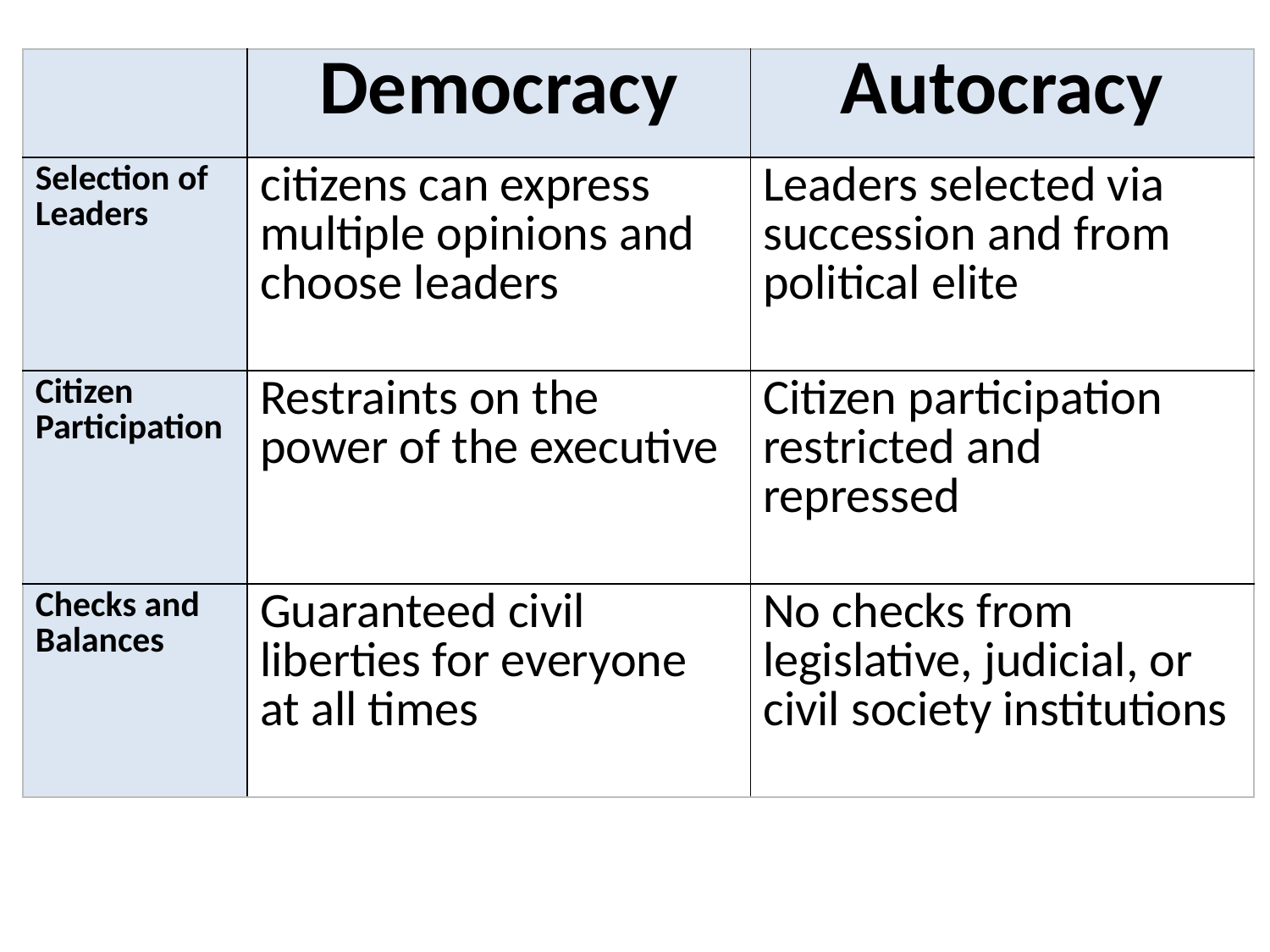

|  | Democracy | Autocracy |
| --- | --- | --- |
| Selection of Leaders | citizens can express multiple opinions and choose leaders | Leaders selected via succession and from political elite |
| Citizen Participation | Restraints on the power of the executive | Citizen participation restricted and repressed |
| Checks and Balances | Guaranteed civil liberties for everyone at all times | No checks from legislative, judicial, or civil society institutions |